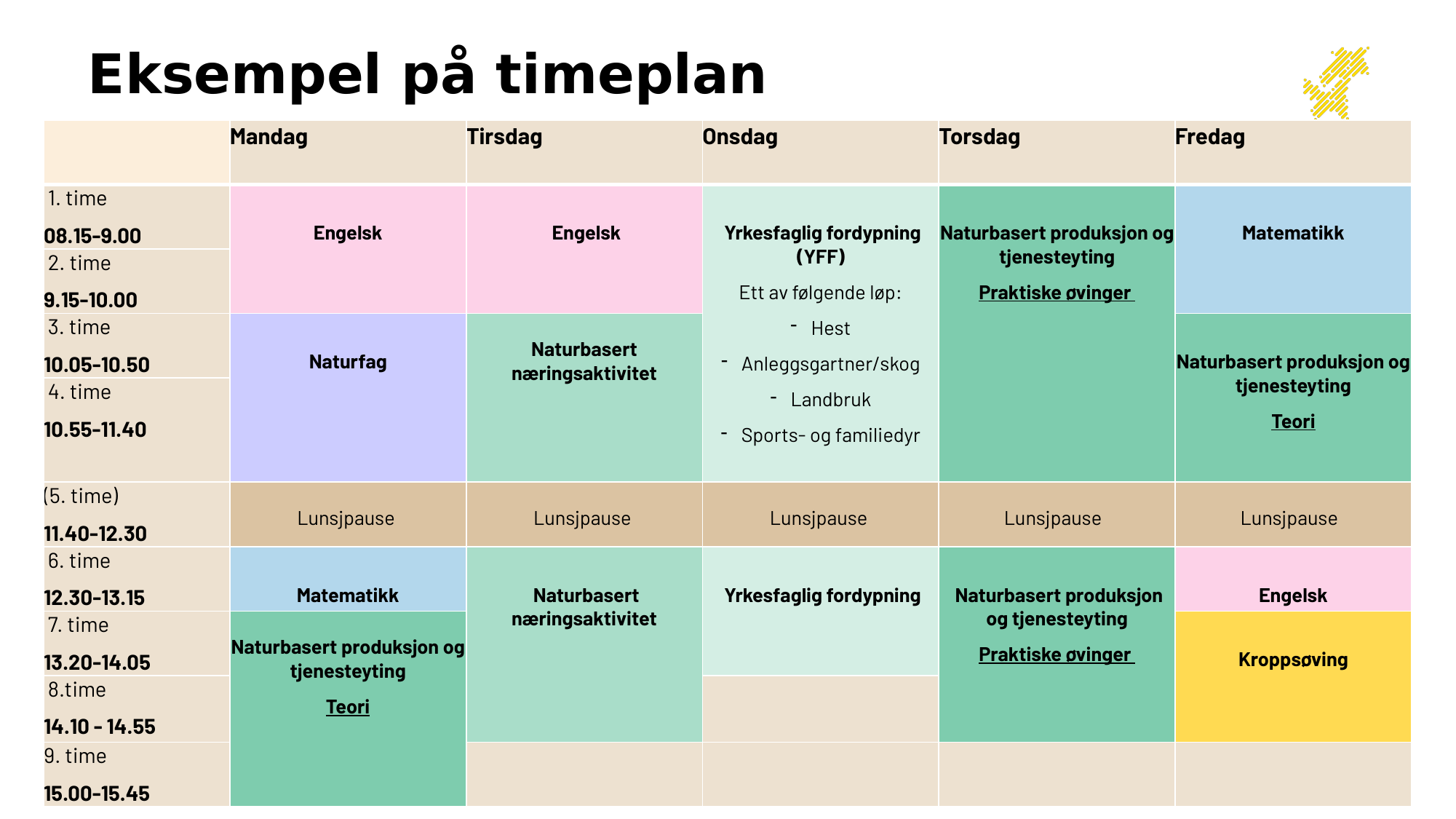

Eksempel på timeplan
|  | Mandag | Tirsdag | Onsdag | Torsdag | Fredag |
| --- | --- | --- | --- | --- | --- |
| 1. time 08.15-9.00 | Engelsk | Engelsk | Yrkesfaglig fordypning (YFF) Ett av følgende løp: Hest Anleggsgartner/skog Landbruk Sports- og familiedyr | Naturbasert produksjon og tjenesteyting Praktiske øvinger | Matematikk |
| 2. time 9.15-10.00 |  |  |  |  |  |
| 3. time 10.05-10.50 | Naturfag | Naturbasert næringsaktivitet |  |  | Naturbasert produksjon og tjenesteyting Teori |
| 4. time 10.55-11.40 |  |  |  |  |  |
| (5. time)  11.40-12.30 | Lunsjpause | Lunsjpause | Lunsjpause | Lunsjpause | Lunsjpause |
| 6. time 12.30-13.15 | Matematikk | Naturbasert næringsaktivitet | Yrkesfaglig fordypning | Naturbasert produksjon og tjenesteyting Praktiske øvinger | Engelsk |
| 7. time 13.20-14.05 | Naturbasert produksjon og tjenesteyting Teori |  |  |  | Kroppsøving |
| 8.time  14.10 - 14.55 |  |  |  |  |  |
| 9. time 15.00-15.45 |  |  |  |  |  |